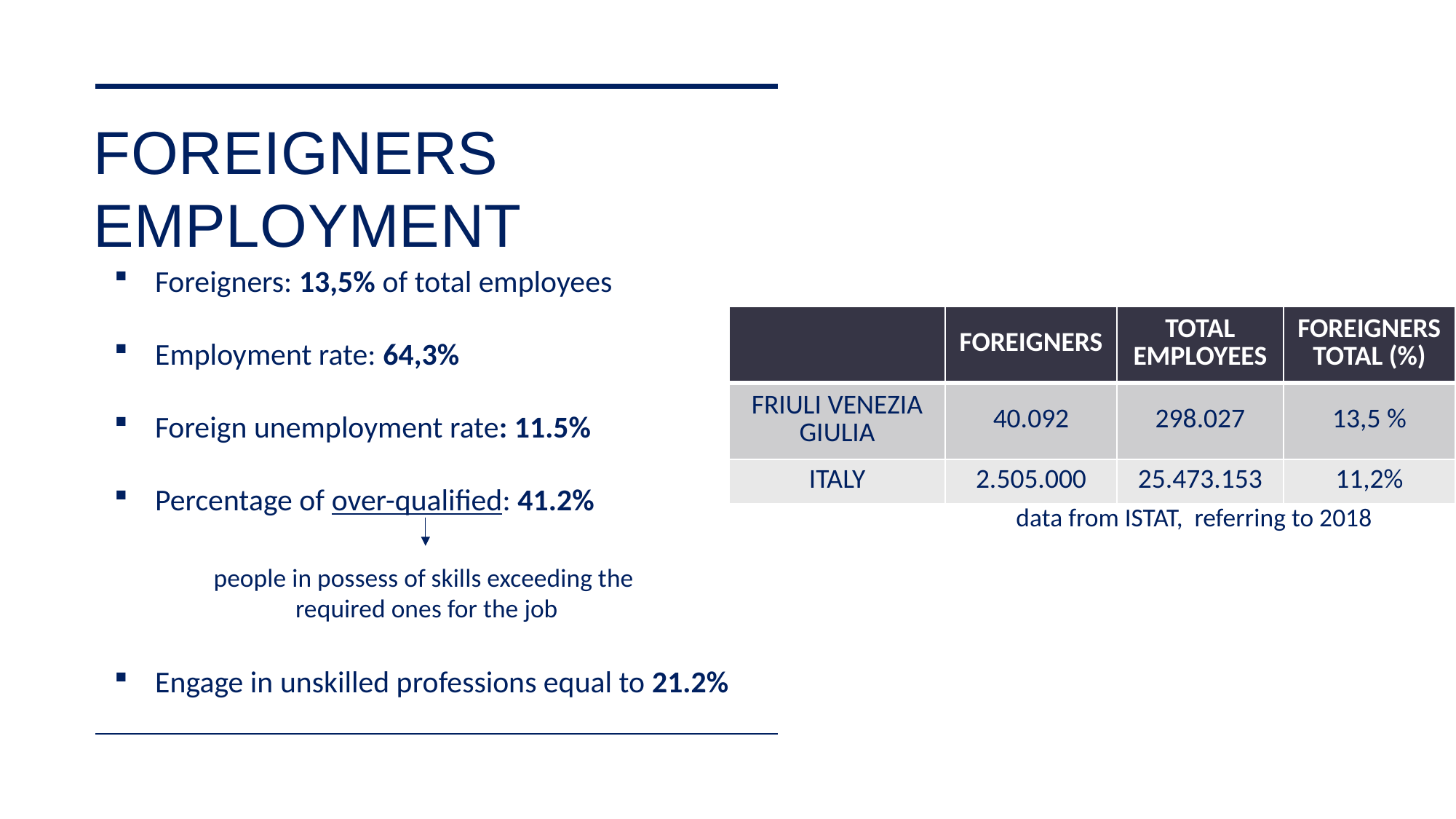

# FOREIGNERS EMPLOYMENT
Foreigners: 13,5% of total employees

Employment rate: 64,3%

Foreign unemployment rate: 11.5%

Percentage of over-qualified: 41.2%

Engage in unskilled professions equal to 21.2%

|  | FOREIGNERS | TOTAL EMPLOYEES | FOREIGNERS TOTAL (%) |
| --- | --- | --- | --- |
| FRIULI VENEZIA GIULIA | 40.092 | 298.027 | 13,5 % |
| ITALY | 2.505.000 | 25.473.153 | 11,2% |
data from ISTAT,  referring to 2018
people in possess of skills exceeding the
required ones for the job